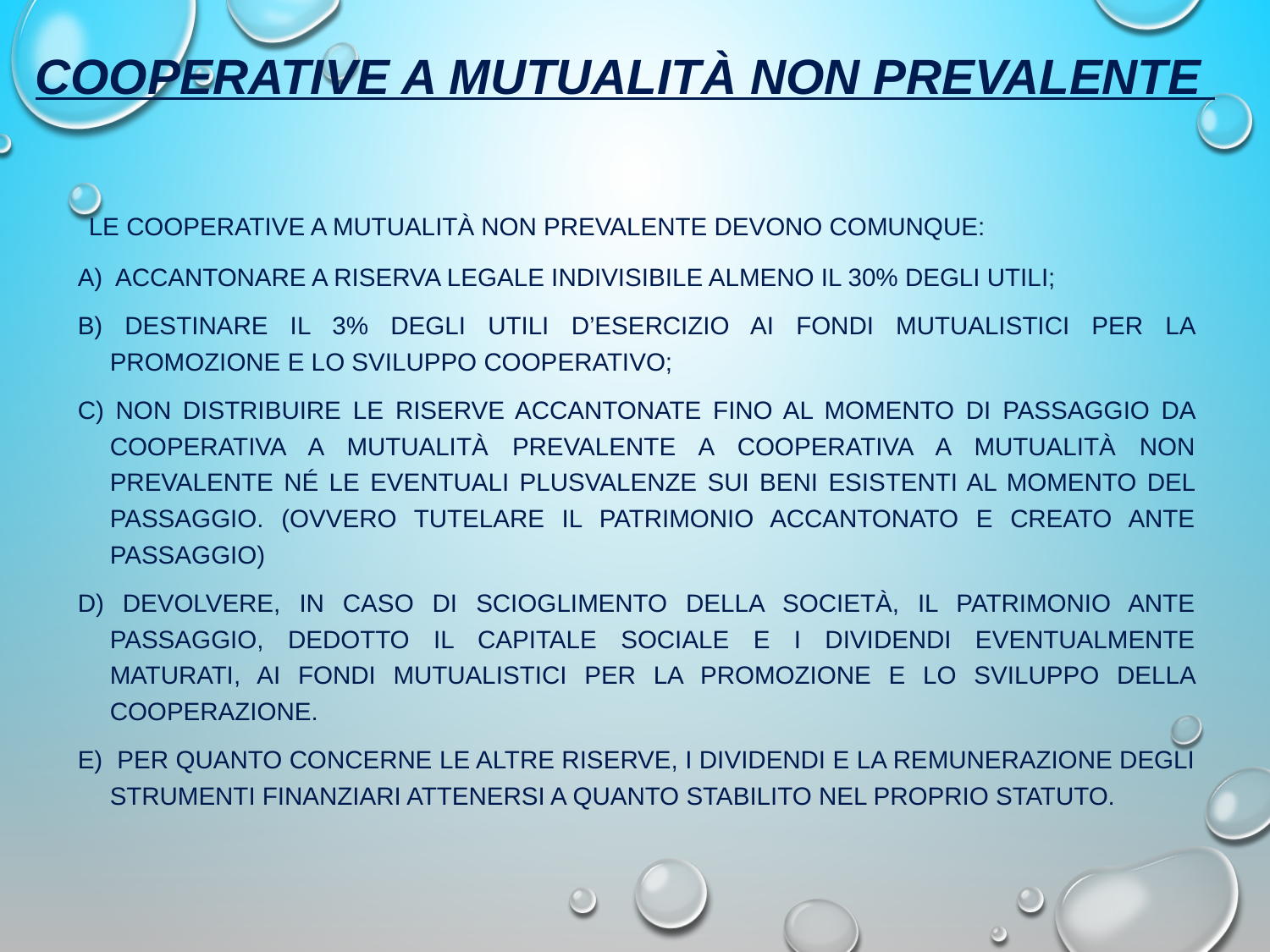

# Cooperative a mutualità non prevalente
 Le cooperative a mutualità non prevalente devono comunque:
a)  Accantonare a riserva legale indivisibile almeno il 30% degli utili;
b) Destinare il 3% degli utili d’esercizio ai Fondi mutualistici per la promozione e lo sviluppo cooperativo;
c) Non distribuire le riserve accantonate fino al momento di passaggio da cooperativa a mutualità prevalente a cooperativa a mutualità non prevalente né le eventuali plusvalenze sui beni esistenti al momento del passaggio. (ovvero tutelare il patrimonio accantonato e creato ante passaggio)
d) Devolvere, in caso di scioglimento della società, il patrimonio ante passaggio, dedotto il capitale sociale e i dividendi eventualmente maturati, ai fondi mutualistici per la promozione e lo sviluppo della cooperazione.
e)  Per quanto concerne le altre riserve, i dividendi e la remunerazione degli strumenti finanziari attenersi a quanto stabilito nel proprio statuto.